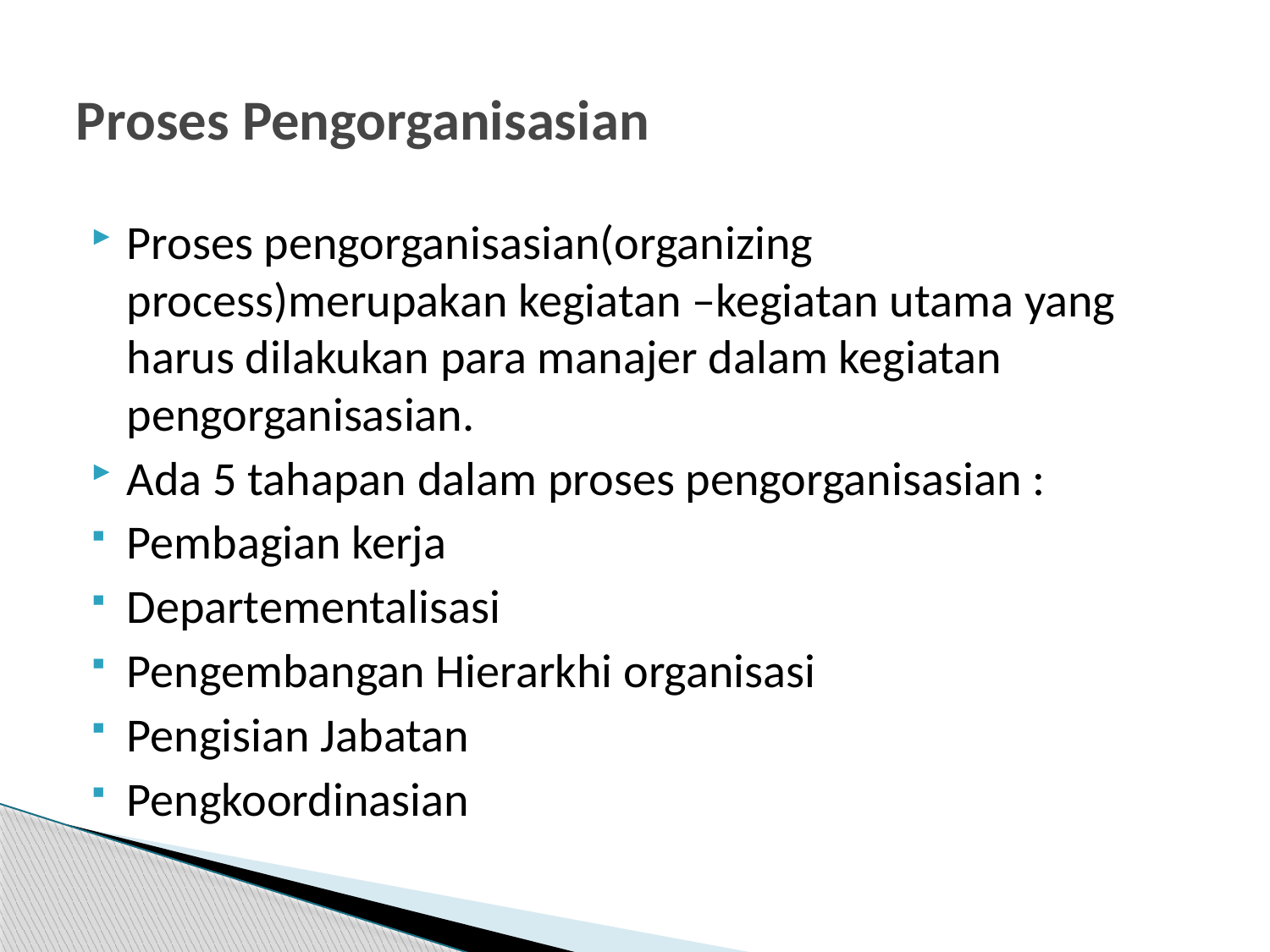

# Proses Pengorganisasian
Proses pengorganisasian(organizing process)merupakan kegiatan –kegiatan utama yang harus dilakukan para manajer dalam kegiatan pengorganisasian.
Ada 5 tahapan dalam proses pengorganisasian :
Pembagian kerja
Departementalisasi
Pengembangan Hierarkhi organisasi
Pengisian Jabatan
Pengkoordinasian